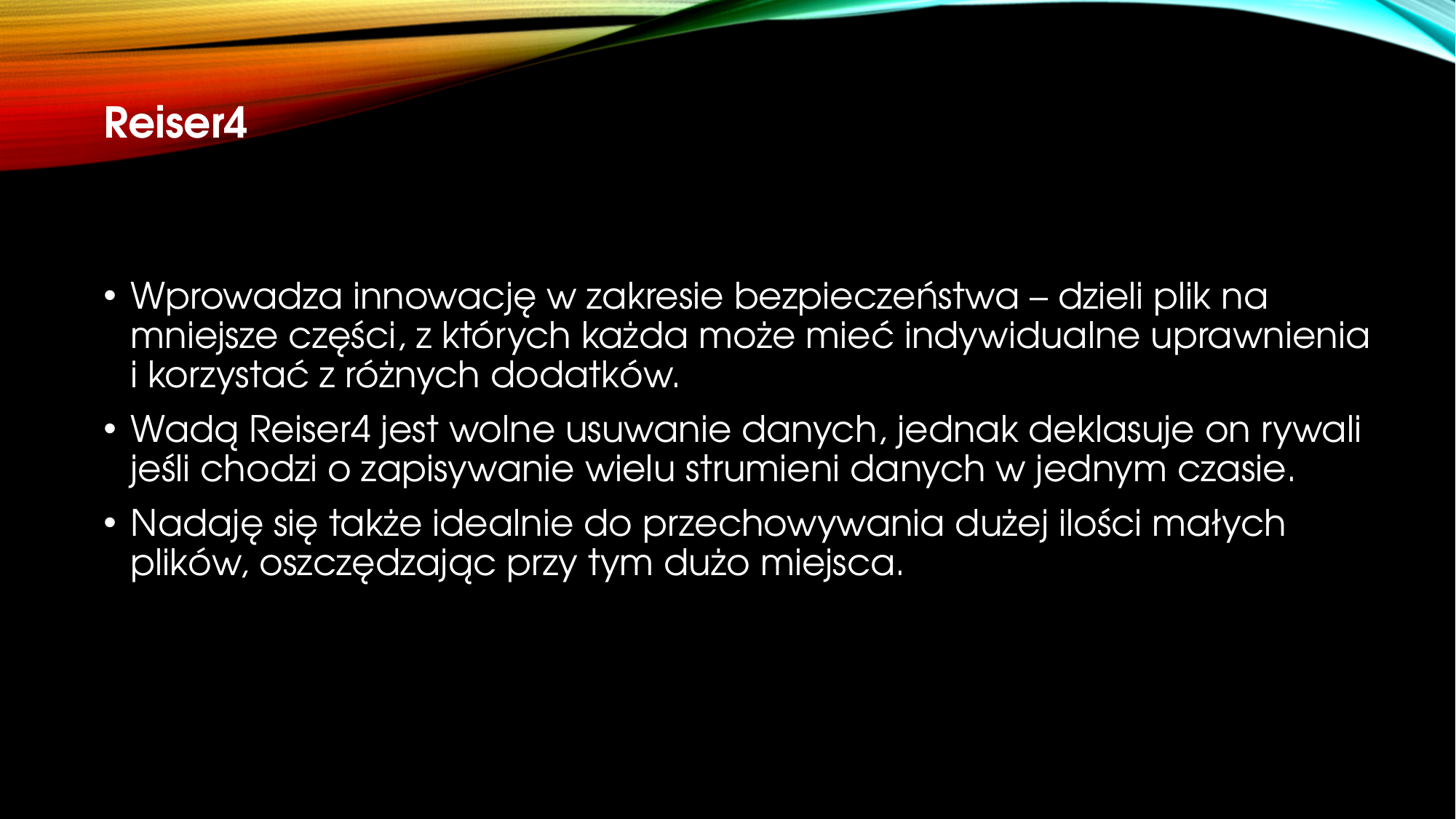

Reiser4

Wprowadza innowację w zakresie bezpieczeństwa – dzieli plik na mniejsze części, z których każda może mieć indywidualne uprawnienia i korzystać z różnych dodatków.
Wadą Reiser4 jest wolne usuwanie danych, jednak deklasuje on rywali jeśli chodzi o zapisywanie wielu strumieni danych w jednym czasie.
Nadaję się także idealnie do przechowywania dużej ilości małych plików, oszczędzając przy tym dużo miejsca.